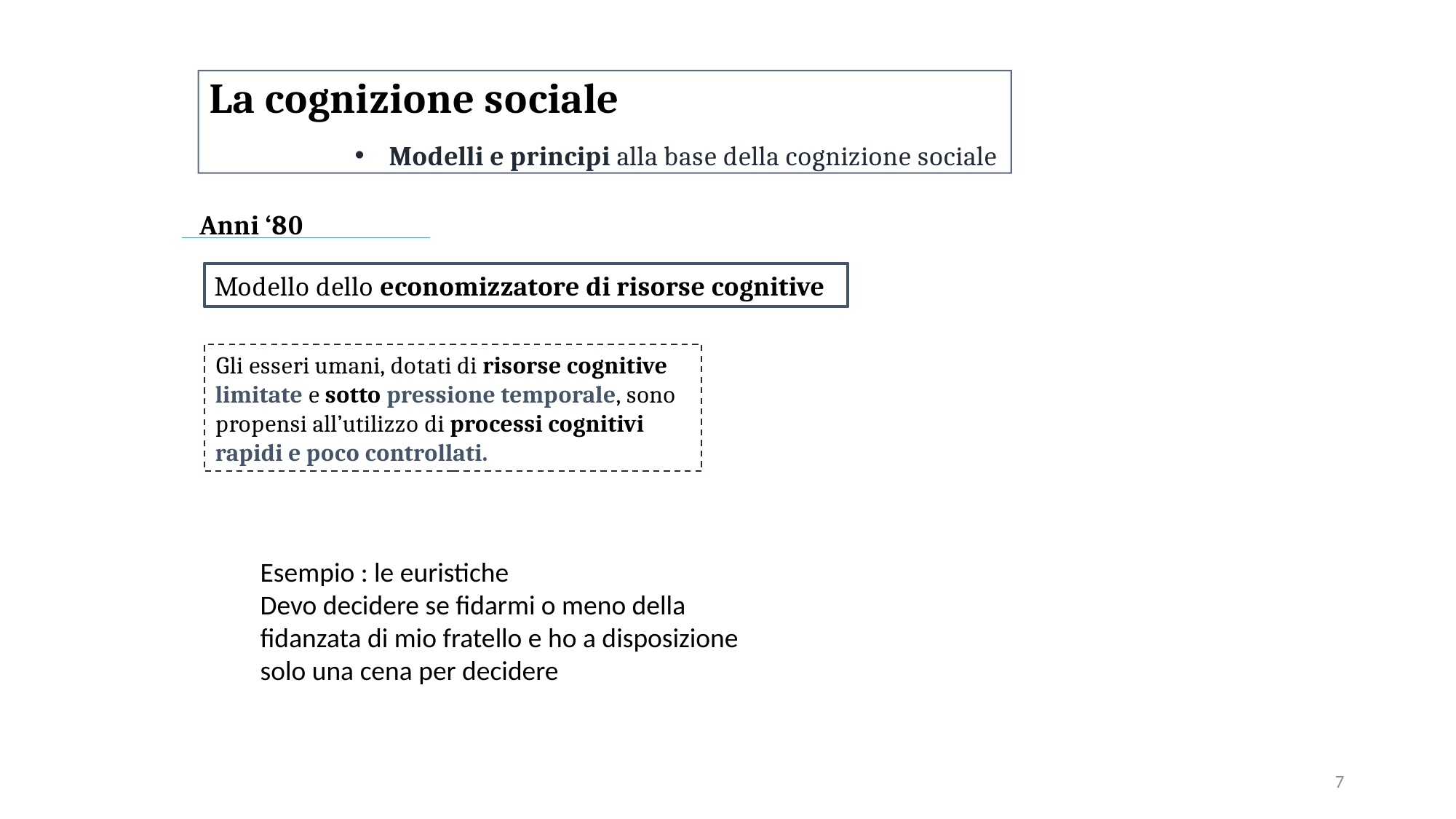

La cognizione sociale

Modelli e principi alla base della cognizione sociale
Anni ‘80
Modello dello economizzatore di risorse cognitive
Gli esseri umani, dotati di risorse cognitive limitate e sotto pressione temporale, sono propensi all’utilizzo di processi cognitivi rapidi e poco controllati.
Esempio : le euristiche
Devo decidere se fidarmi o meno della fidanzata di mio fratello e ho a disposizione solo una cena per decidere
7